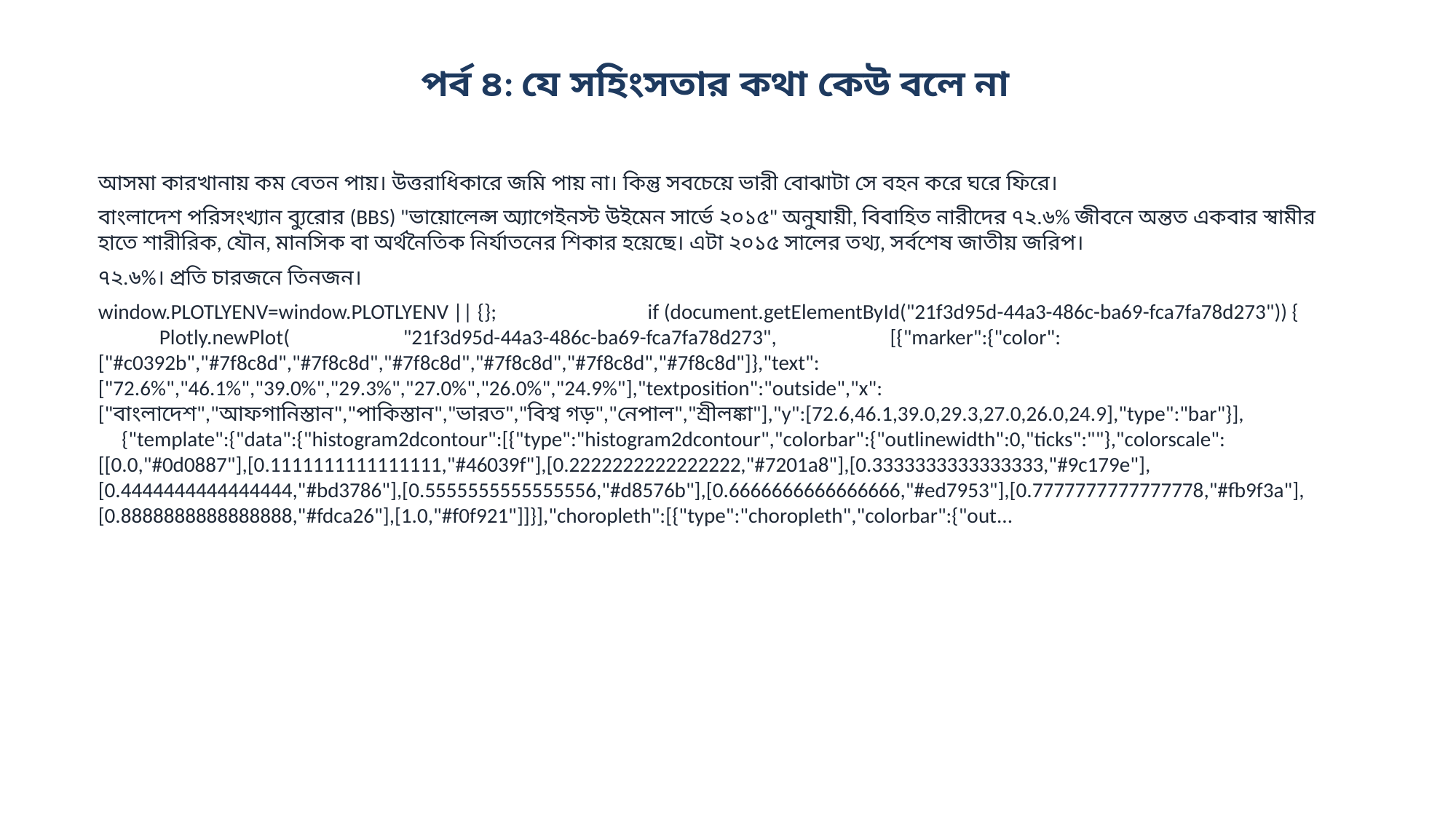

পর্ব ৪: যে সহিংসতার কথা কেউ বলে না
আসমা কারখানায় কম বেতন পায়। উত্তরাধিকারে জমি পায় না। কিন্তু সবচেয়ে ভারী বোঝাটা সে বহন করে ঘরে ফিরে।
বাংলাদেশ পরিসংখ্যান ব্যুরোর (BBS) "ভায়োলেন্স অ্যাগেইনস্ট উইমেন সার্ভে ২০১৫" অনুযায়ী, বিবাহিত নারীদের ৭২.৬% জীবনে অন্তত একবার স্বামীর হাতে শারীরিক, যৌন, মানসিক বা অর্থনৈতিক নির্যাতনের শিকার হয়েছে। এটা ২০১৫ সালের তথ্য, সর্বশেষ জাতীয় জরিপ।
৭২.৬%। প্রতি চারজনে তিনজন।
window.PLOTLYENV=window.PLOTLYENV || {};                                if (document.getElementById("21f3d95d-44a3-486c-ba69-fca7fa78d273")) {                    Plotly.newPlot(                        "21f3d95d-44a3-486c-ba69-fca7fa78d273",                        [{"marker":{"color":["#c0392b","#7f8c8d","#7f8c8d","#7f8c8d","#7f8c8d","#7f8c8d","#7f8c8d"]},"text":["72.6%","46.1%","39.0%","29.3%","27.0%","26.0%","24.9%"],"textposition":"outside","x":["বাংলাদেশ","আফগানিস্তান","পাকিস্তান","ভারত","বিশ্ব গড়","নেপাল","শ্রীলঙ্কা"],"y":[72.6,46.1,39.0,29.3,27.0,26.0,24.9],"type":"bar"}],                        {"template":{"data":{"histogram2dcontour":[{"type":"histogram2dcontour","colorbar":{"outlinewidth":0,"ticks":""},"colorscale":[[0.0,"#0d0887"],[0.1111111111111111,"#46039f"],[0.2222222222222222,"#7201a8"],[0.3333333333333333,"#9c179e"],[0.4444444444444444,"#bd3786"],[0.5555555555555556,"#d8576b"],[0.6666666666666666,"#ed7953"],[0.7777777777777778,"#fb9f3a"],[0.8888888888888888,"#fdca26"],[1.0,"#f0f921"]]}],"choropleth":[{"type":"choropleth","colorbar":{"out...